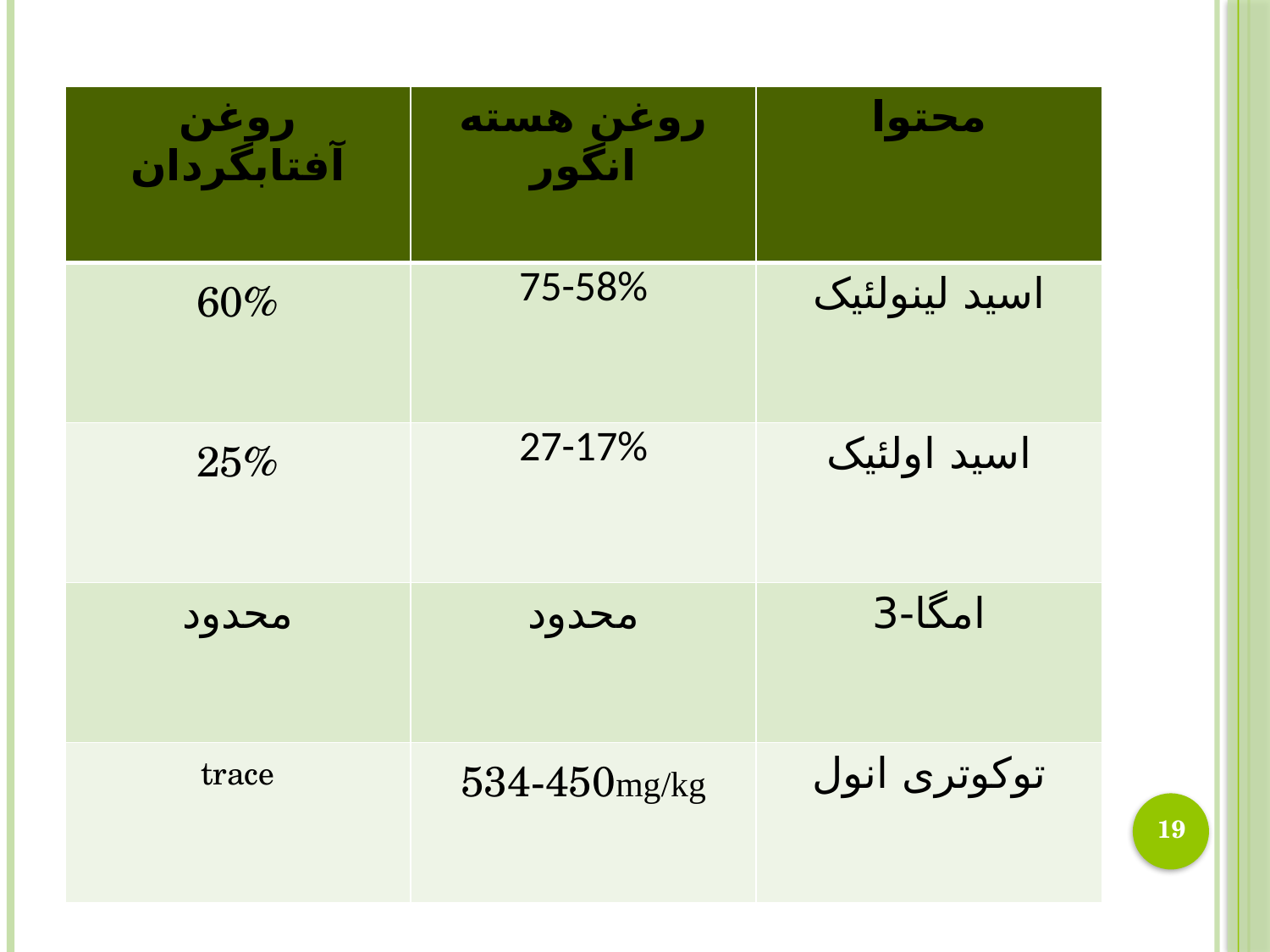

#
| روغن آفتابگردان | روغن هسته انگور | محتوا |
| --- | --- | --- |
| 60% | 75-58% | اسید لینولئیک |
| 25% | 27-17% | اسید اولئیک |
| محدود | محدود | امگا-3 |
| trace | 534-450mg/kg | توکوتری انول |
19